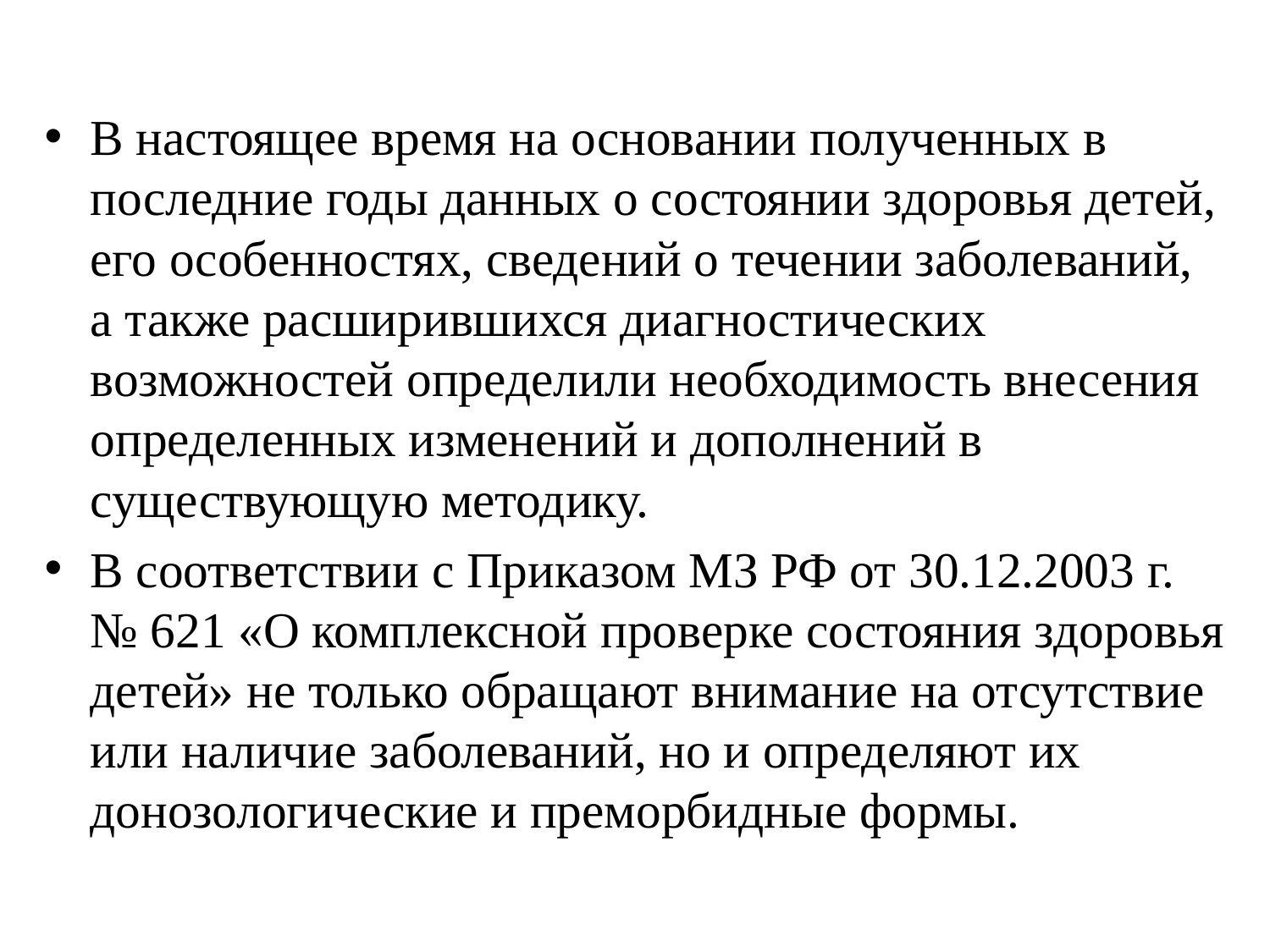

В настоящее время на основании полученных в последние годы данных о состоянии здоровья детей, его особенностях, сведений о течении заболеваний, а также расширившихся диагностических возможностей определили необходимость внесения определенных изменений и дополнений в существующую методику.
В соответствии с Приказом МЗ РФ от 30.12.2003 г. № 621 «О комплексной проверке состояния здоровья детей» не только обращают внимание на отсутствие или наличие заболеваний, но и определяют их донозологические и преморбидные формы.